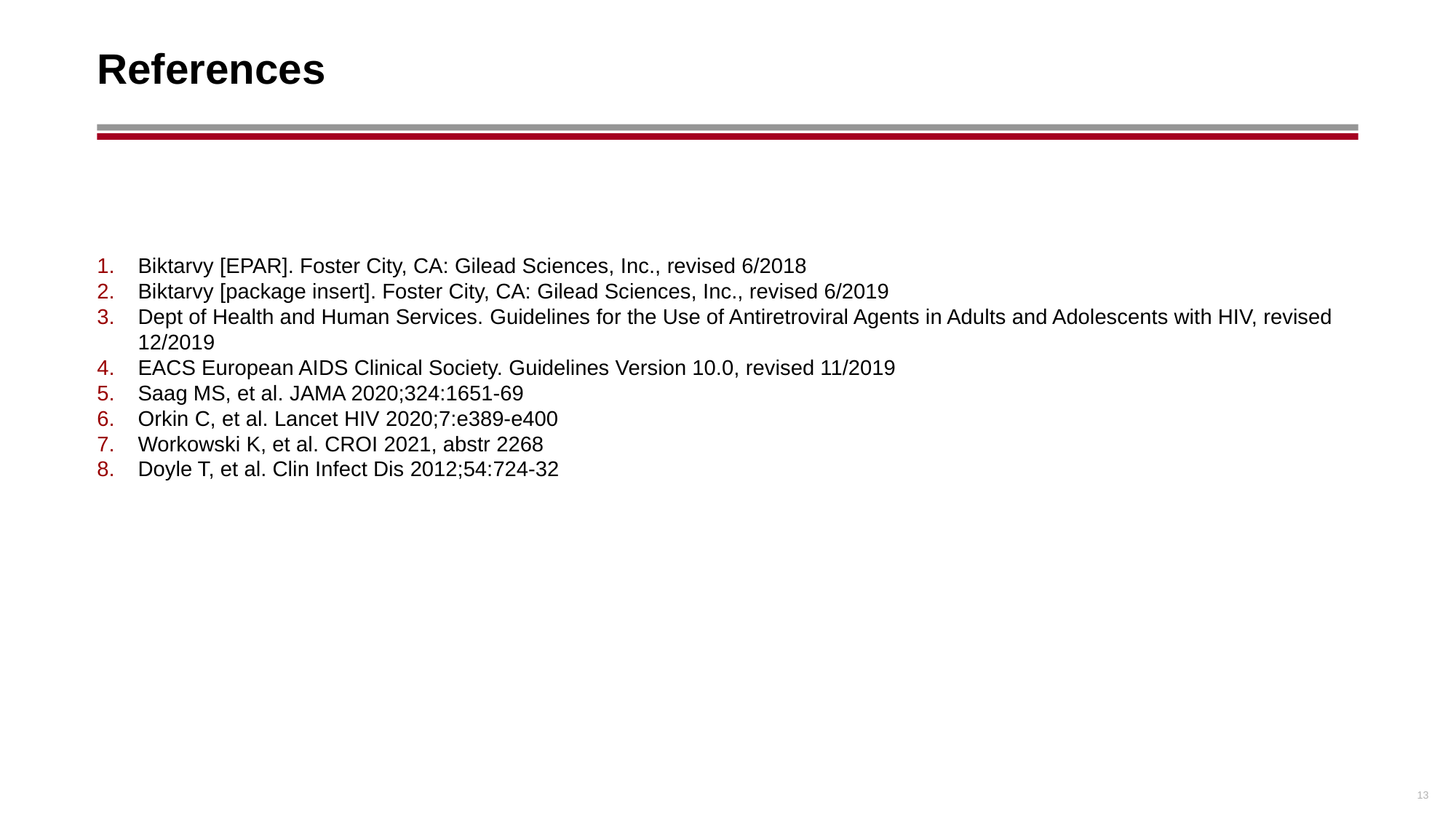

# References
Biktarvy [EPAR]. Foster City, CA: Gilead Sciences, Inc., revised 6/2018
Biktarvy [package insert]. Foster City, CA: Gilead Sciences, Inc., revised 6/2019
Dept of Health and Human Services. Guidelines for the Use of Antiretroviral Agents in Adults and Adolescents with HIV, revised 12/2019
EACS European AIDS Clinical Society. Guidelines Version 10.0, revised 11/2019
Saag MS, et al. JAMA 2020;324:1651-69
Orkin C, et al. Lancet HIV 2020;7:e389-e400
Workowski K, et al. CROI 2021, abstr 2268
Doyle T, et al. Clin Infect Dis 2012;54:724-32

13